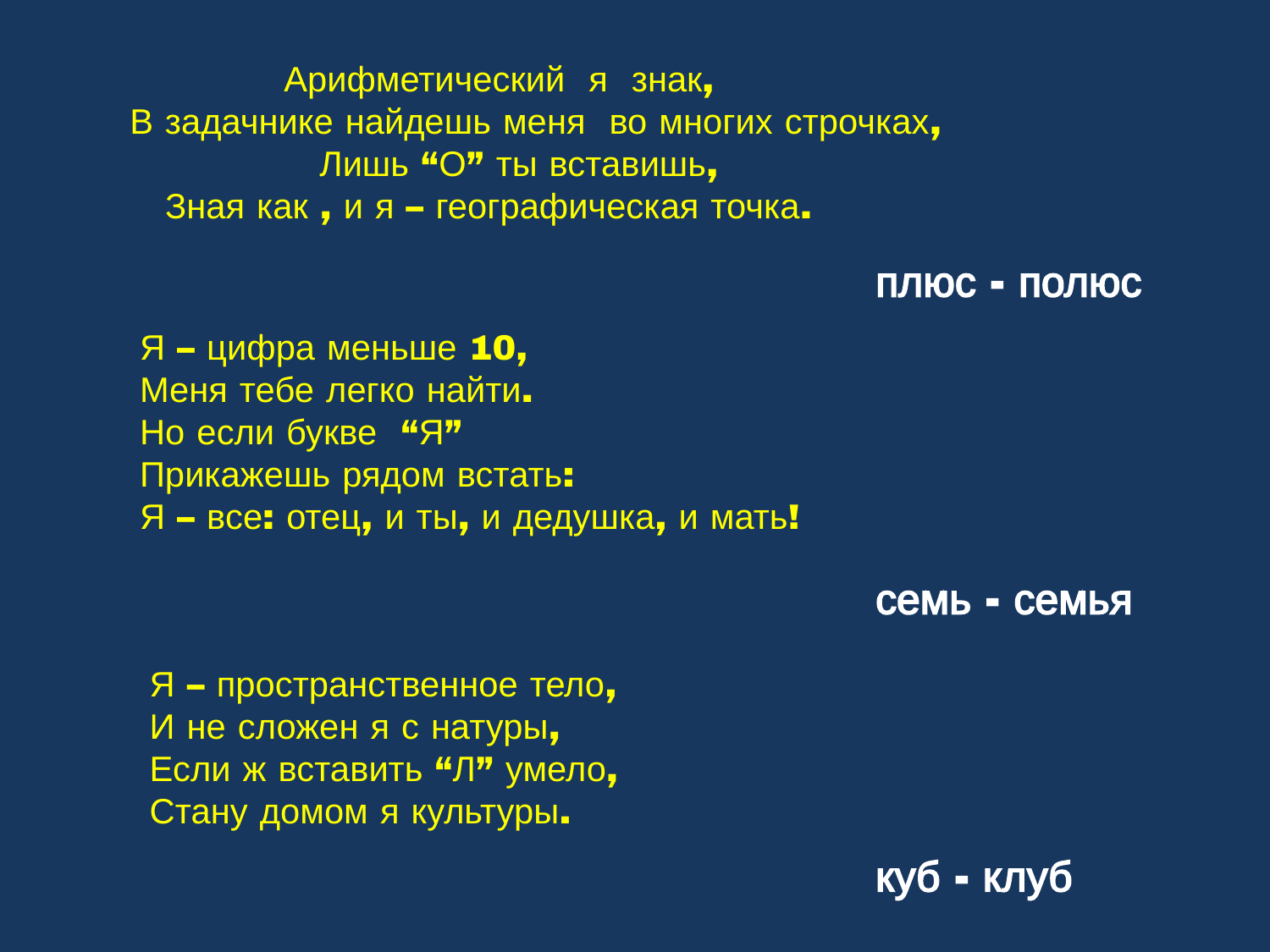

Арифметический  я  знак,
В задачнике найдешь меня  во многих строчках,
                Лишь “О” ты вставишь,
   Зная как , и я – географическая точка.
плюс - полюс
Я – цифра меньше 10,
Меня тебе легко найти.
Но если букве  “Я”
Прикажешь рядом встать:
Я – все: отец, и ты, и дедушка, и мать!
семь - семья
Я – пространственное тело,
И не сложен я с натуры,
Если ж вставить “Л” умело,
Стану домом я культуры.
куб - клуб